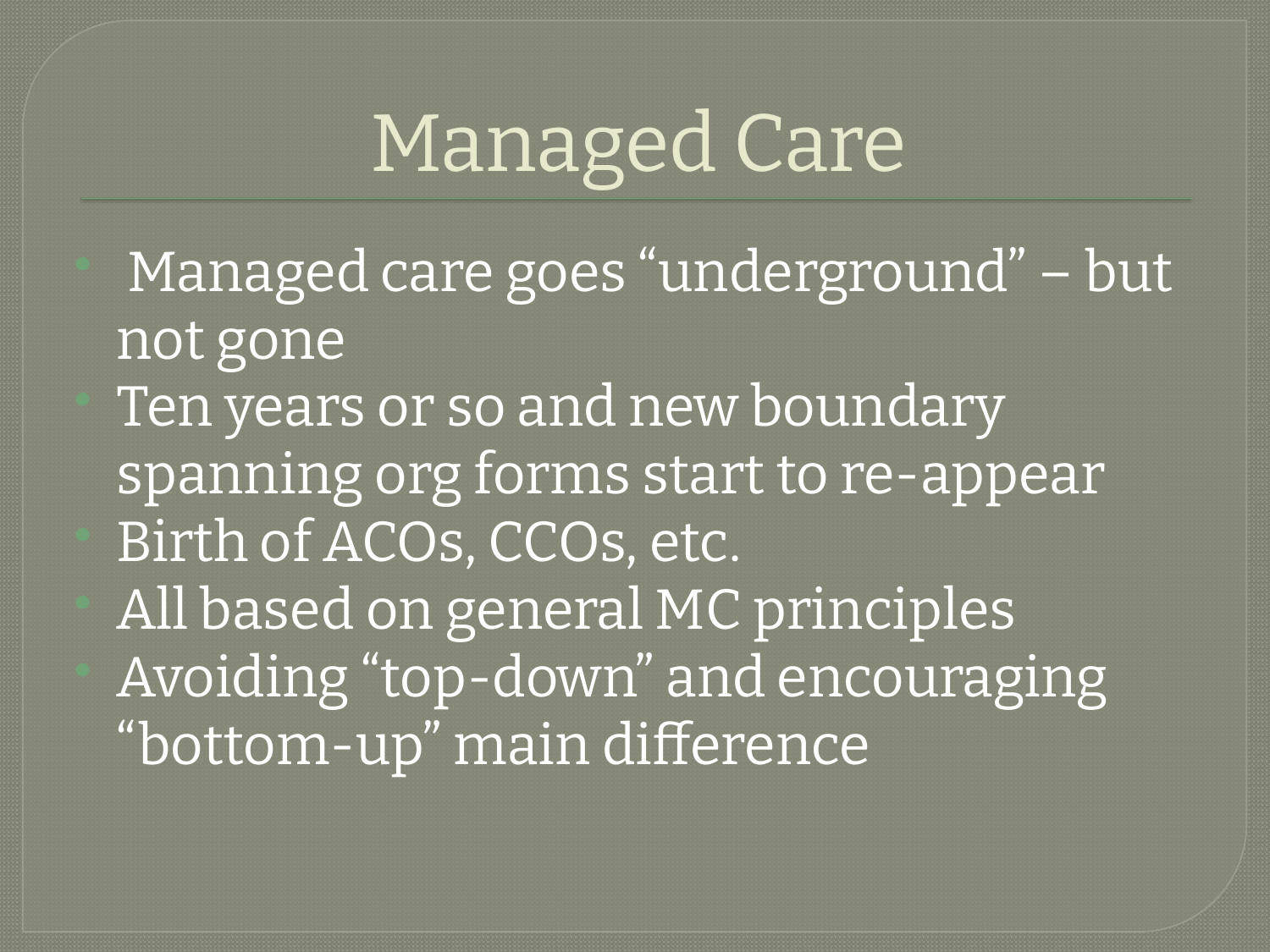

# Managed Care
 Managed care goes “underground” – but not gone
Ten years or so and new boundary spanning org forms start to re-appear
Birth of ACOs, CCOs, etc.
All based on general MC principles
Avoiding “top-down” and encouraging “bottom-up” main difference